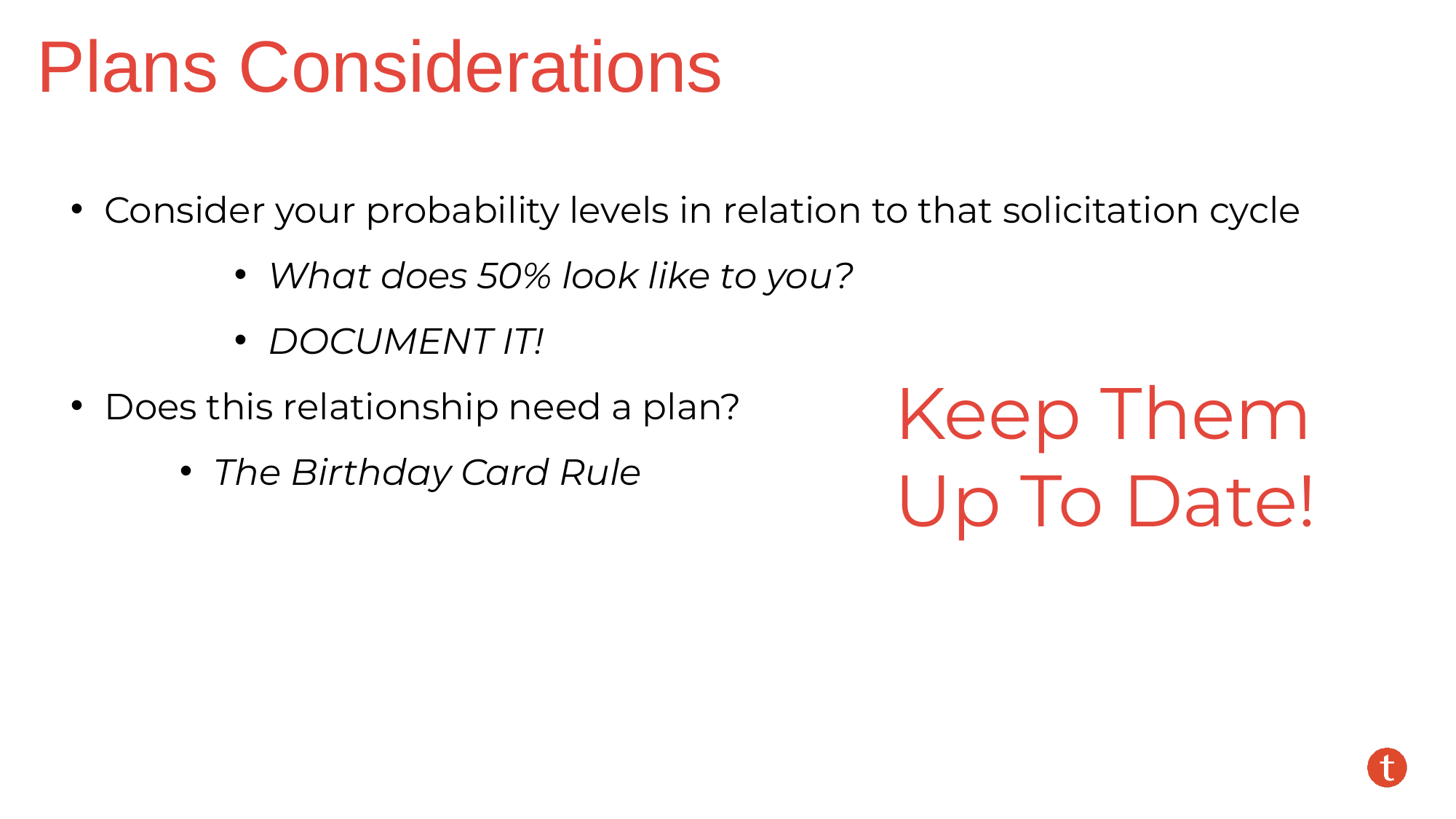

Plans Considerations

Consider your probability levels in relation to that solicitation cycle
What does 50% look like to you?
DOCUMENT IT!
Does this relationship need a plan?
The Birthday Card Rule

Keep Them
Up To Date!